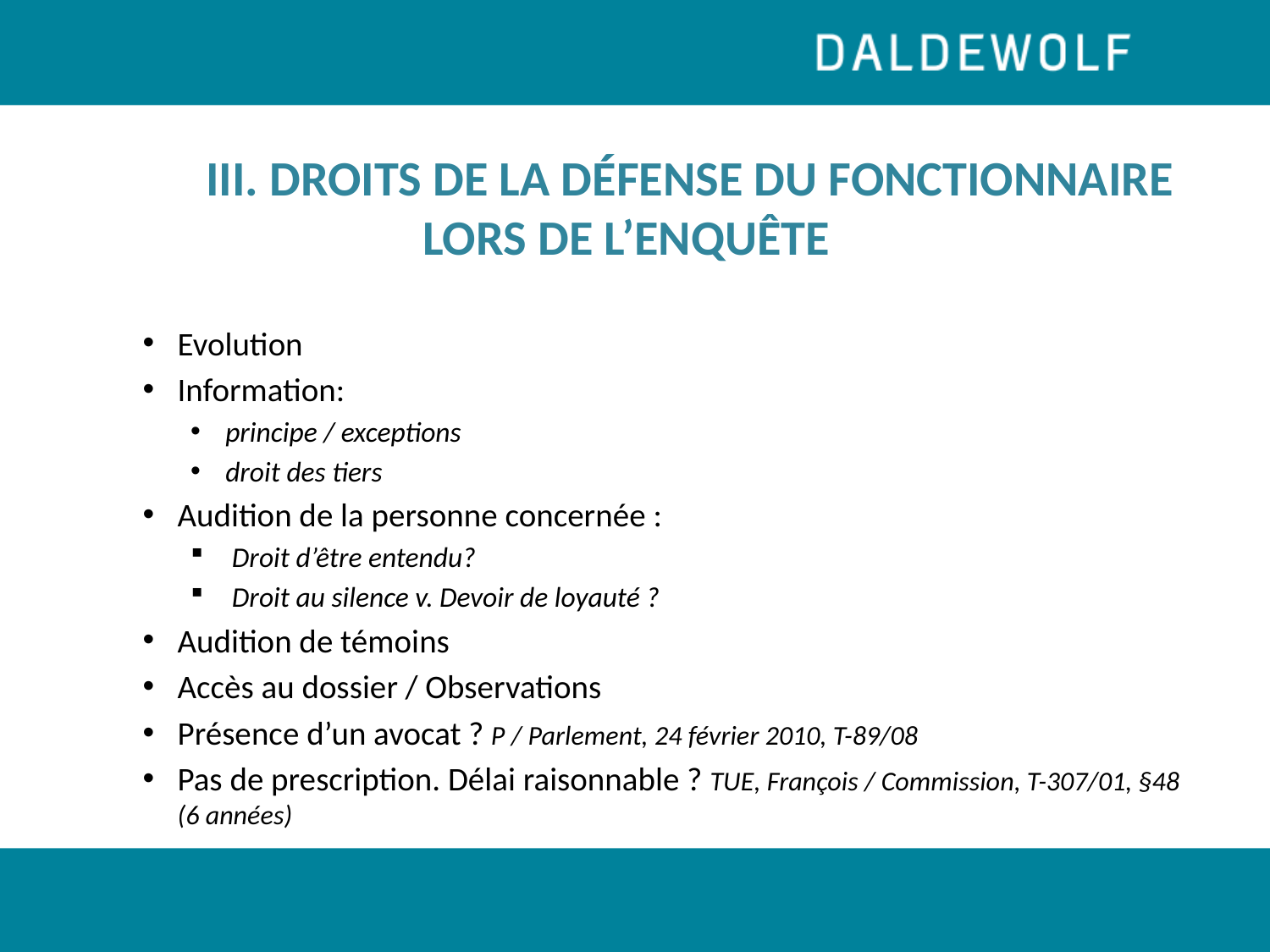

# III. DROITS DE LA DÉFENSE DU FONCTIONNAIRE LORS DE L’ENQUÊTE
Evolution
Information:
principe / exceptions
droit des tiers
Audition de la personne concernée :
Droit d’être entendu?
Droit au silence v. Devoir de loyauté ?
Audition de témoins
Accès au dossier / Observations
Présence d’un avocat ? P / Parlement, 24 février 2010, T-89/08
Pas de prescription. Délai raisonnable ? TUE, François / Commission, T-307/01, §48 (6 années)